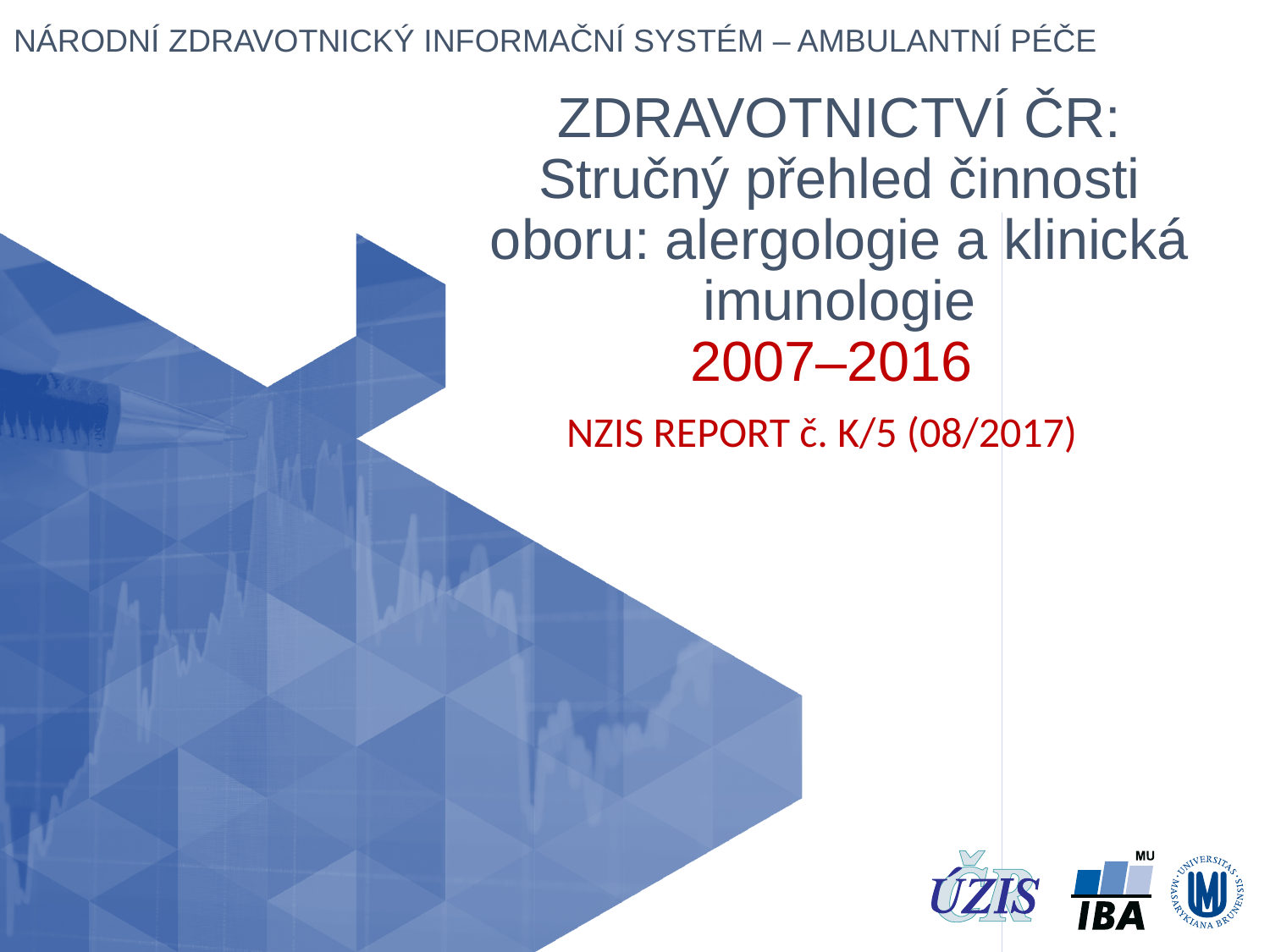

# ZDRAVOTNICTVÍ ČR: Stručný přehled činnosti oboru: alergologie a klinická imunologie 2007–2016
NZIS REPORT č. K/5 (08/2017)